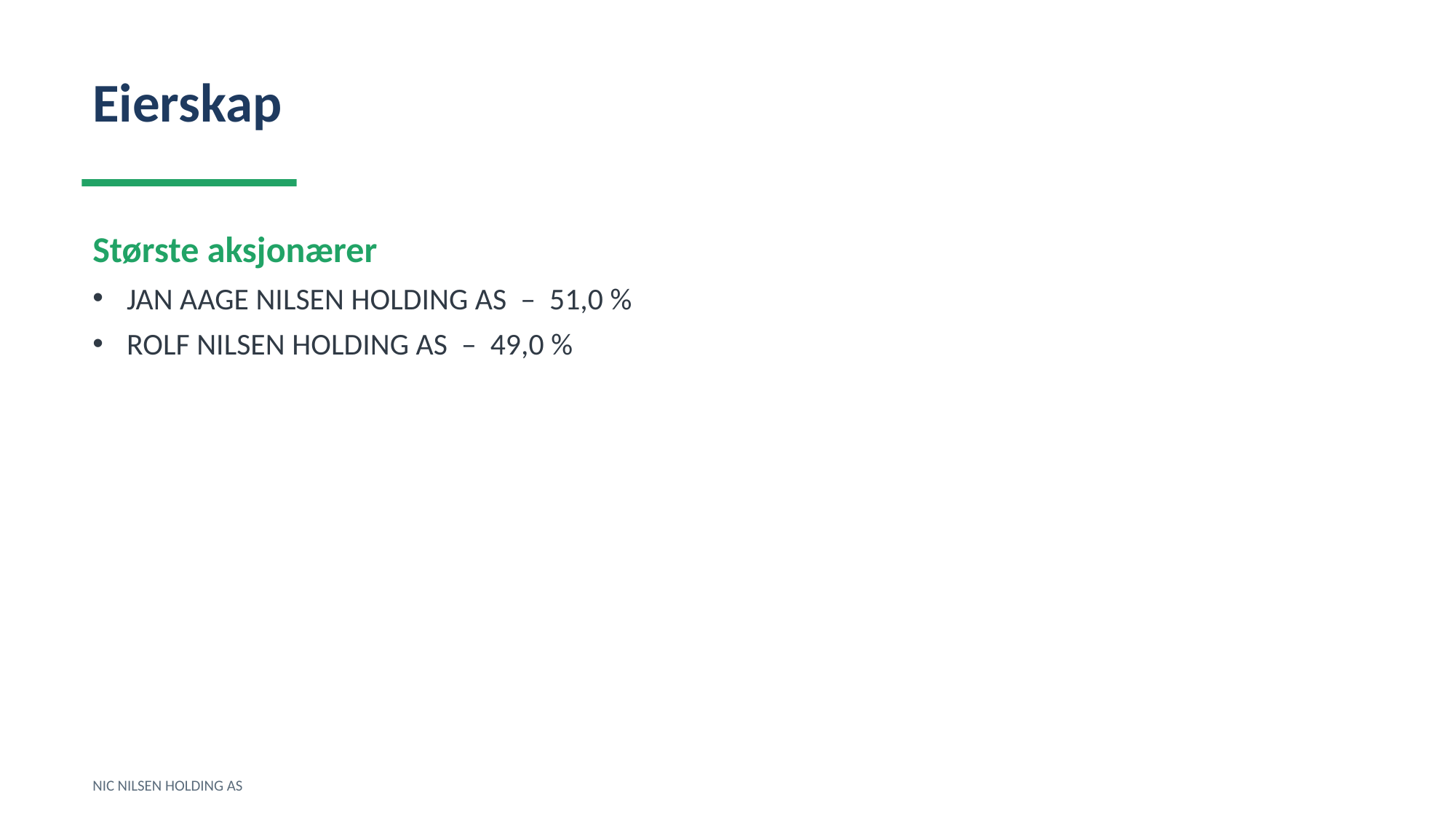

Eierskap

Største aksjonærer
JAN AAGE NILSEN HOLDING AS  –  51,0 %
ROLF NILSEN HOLDING AS  –  49,0 %
NIC NILSEN HOLDING AS